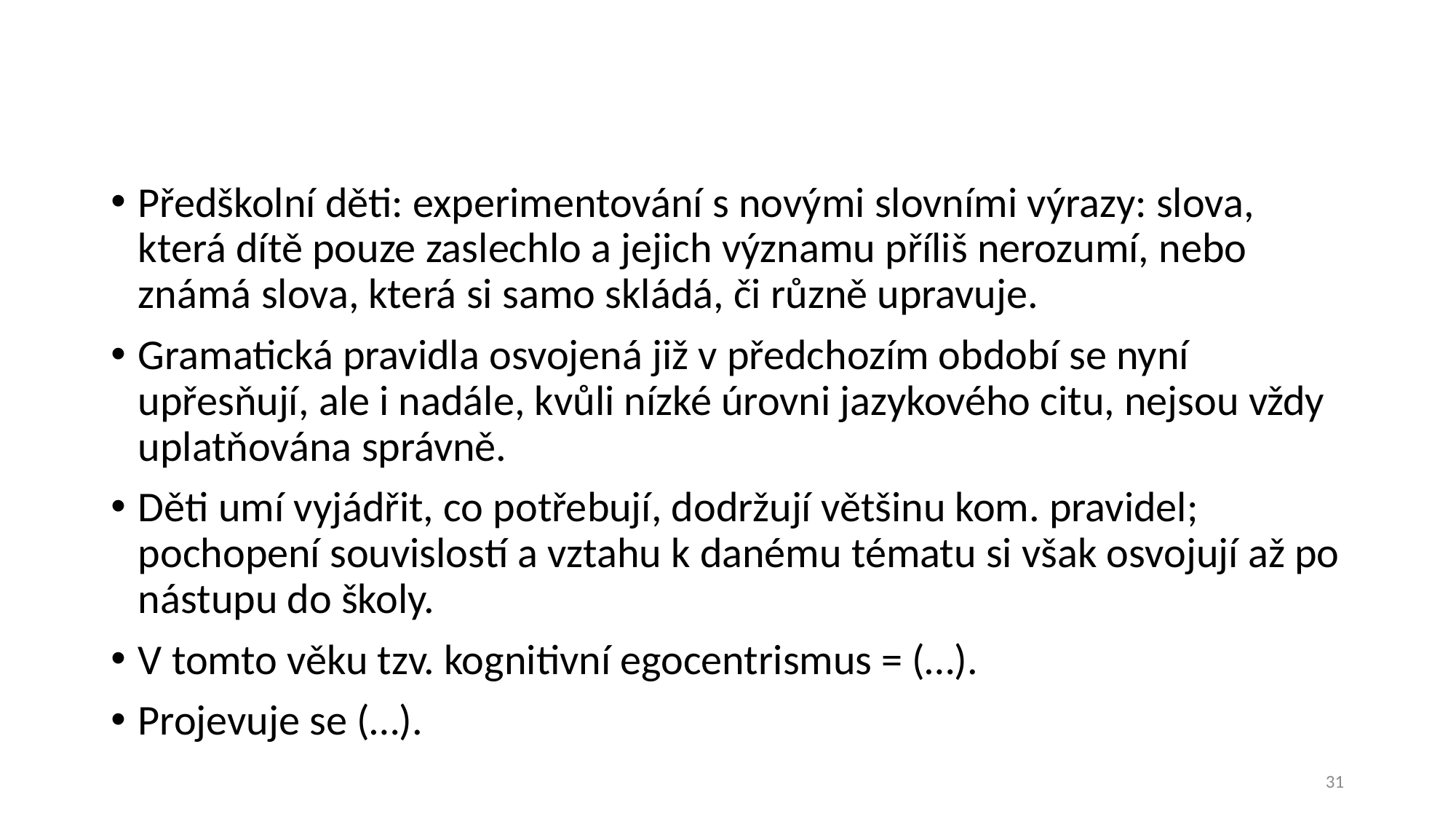

#
Předškolní děti: experimentování s novými slovními výrazy: slova, která dítě pouze zaslechlo a jejich významu příliš nerozumí, nebo známá slova, která si samo skládá, či různě upravuje.
Gramatická pravidla osvojená již v předchozím období se nyní upřesňují, ale i nadále, kvůli nízké úrovni jazykového citu, nejsou vždy uplatňována správně.
Děti umí vyjádřit, co potřebují, dodržují většinu kom. pravidel; pochopení souvislostí a vztahu k danému tématu si však osvojují až po nástupu do školy.
V tomto věku tzv. kognitivní egocentrismus = (…).
Projevuje se (…).

31